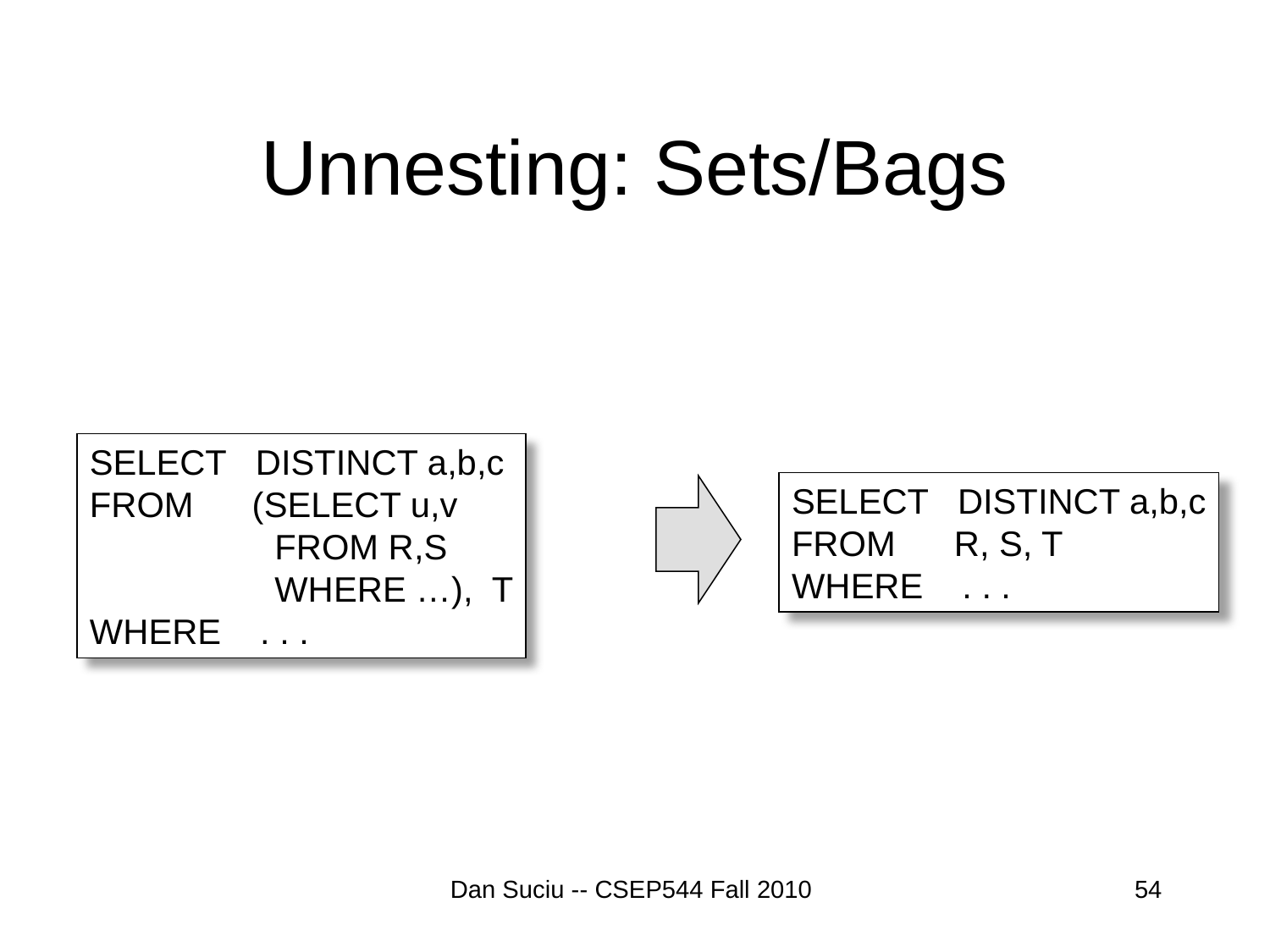

# Unnesting: Sets/Bags
SELECT   DISTINCT a,b,c
FROM      (SELECT u,v
                   FROM R,S
                   WHERE …),  T
WHERE    . . .
SELECT   DISTINCT a,b,c
FROM      R, S, T
WHERE    . . .

Dan Suciu -- CSEP544 Fall 2010
54